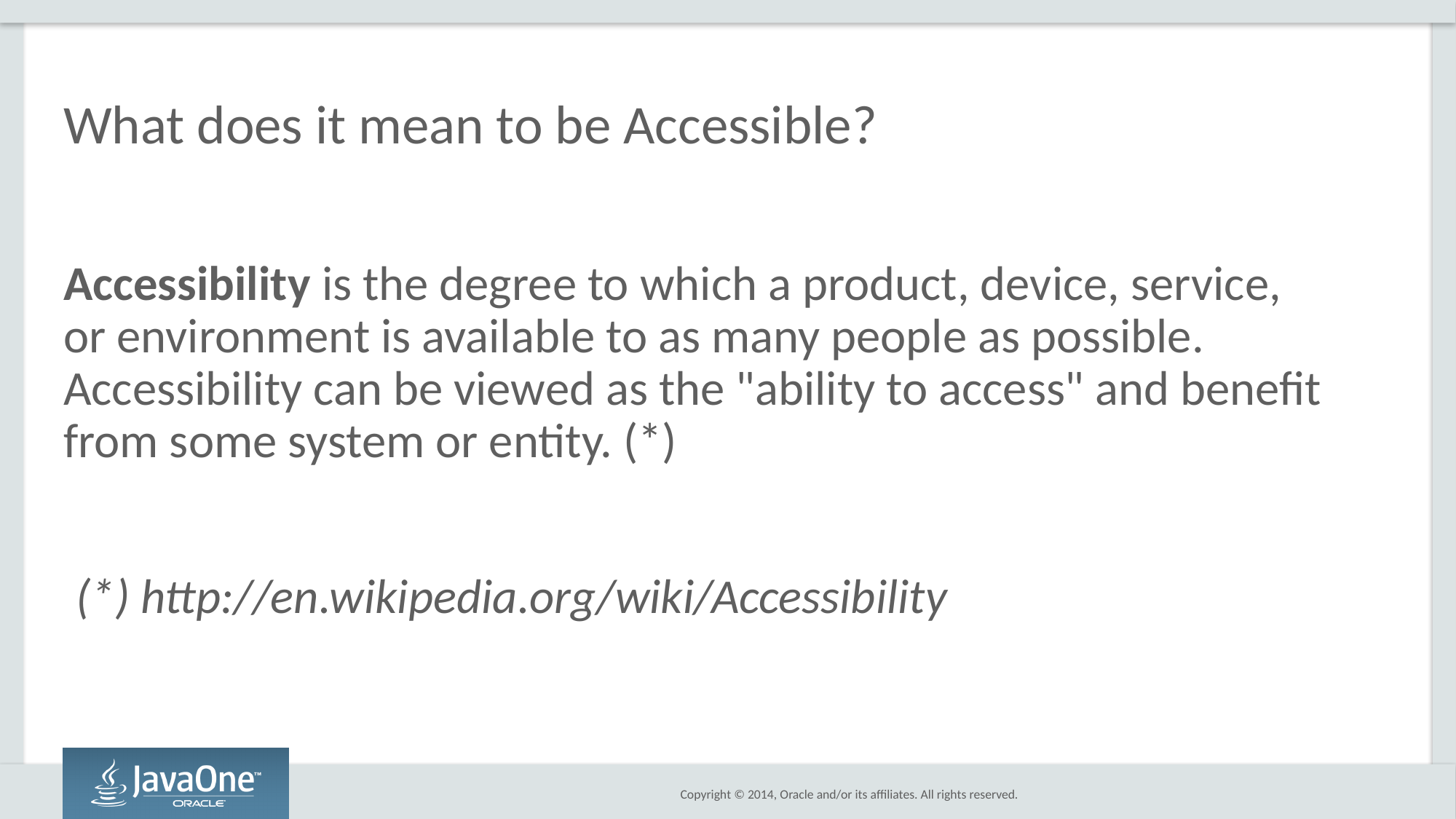

# What does it mean to be Accessible?

Accessibility is the degree to which a product, device, service, or environment is available to as many people as possible. Accessibility can be viewed as the "ability to access" and benefit from some system or entity. (*)
 (*) http://en.wikipedia.org/wiki/Accessibility